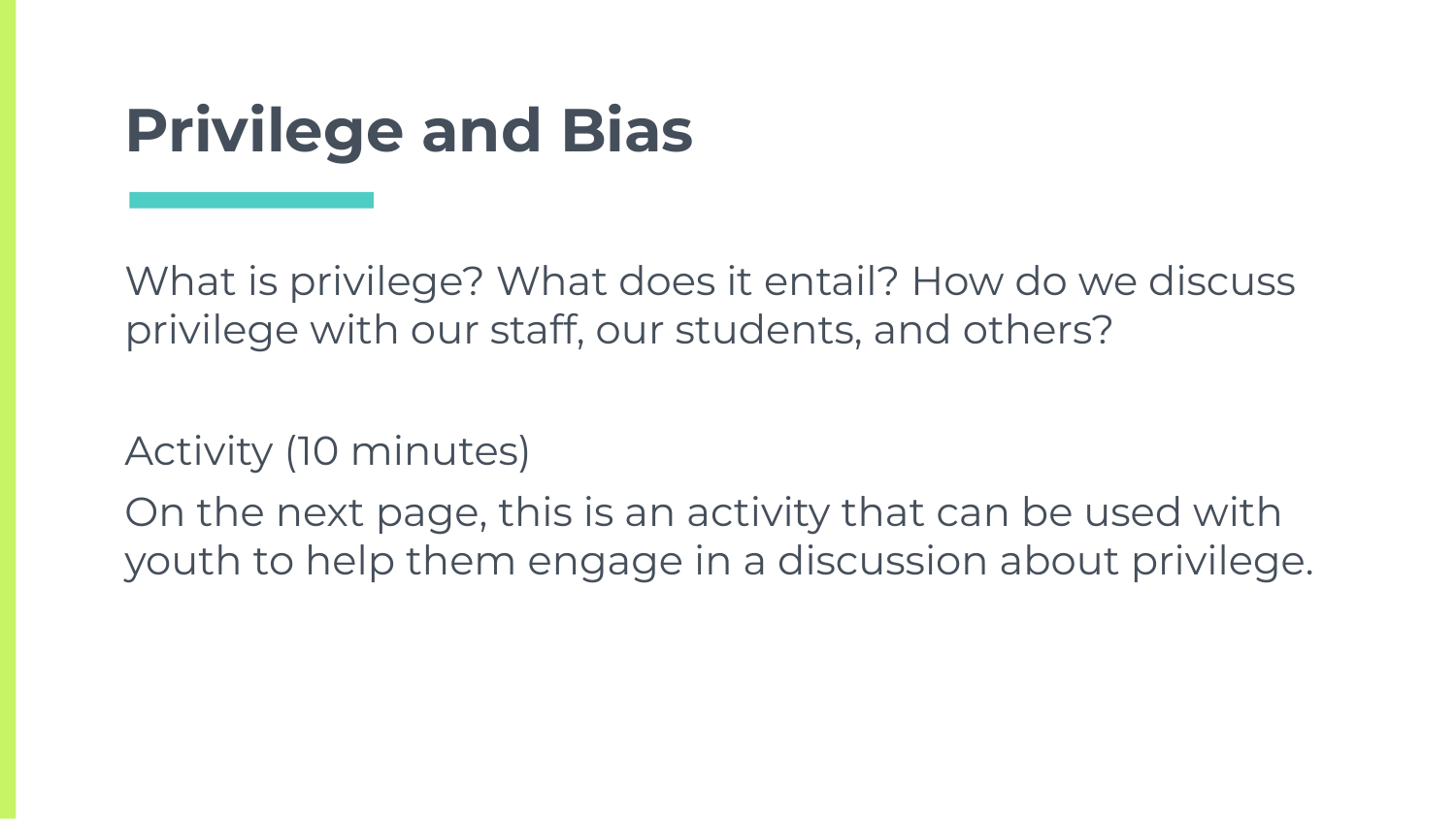

# Privilege and Bias
What is privilege? What does it entail? How do we discuss privilege with our staff, our students, and others?

Activity (10 minutes)
On the next page, this is an activity that can be used with youth to help them engage in a discussion about privilege.